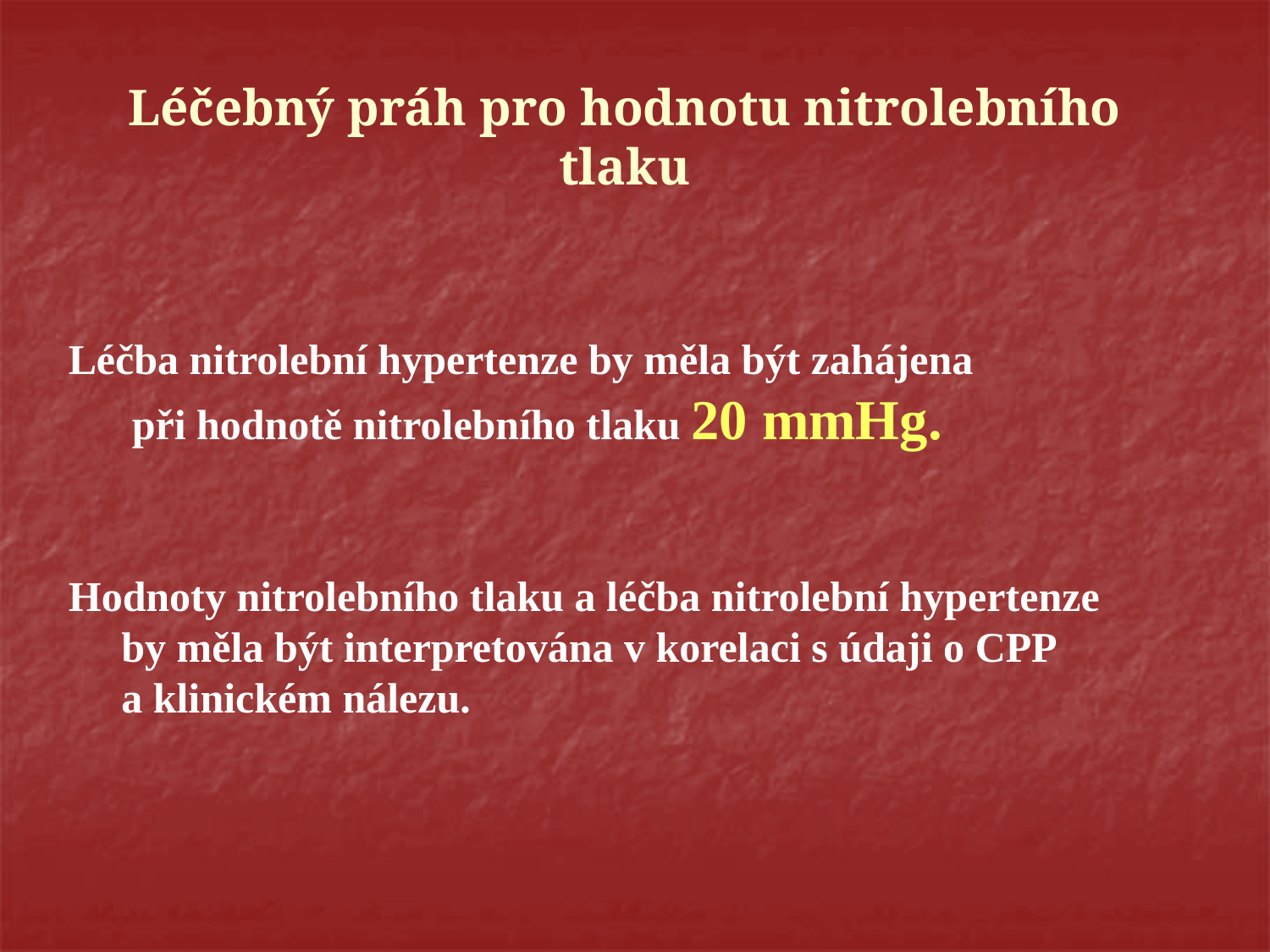

# Léčebný práh pro hodnotu nitrolebního tlaku
 Léčba nitrolební hypertenze by měla být zahájena
       při hodnotě nitrolebního tlaku 20 mmHg.

 Hodnoty nitrolebního tlaku a léčba nitrolební hypertenze
      by měla být interpretována v korelaci s údaji o CPP
      a klinickém nálezu.